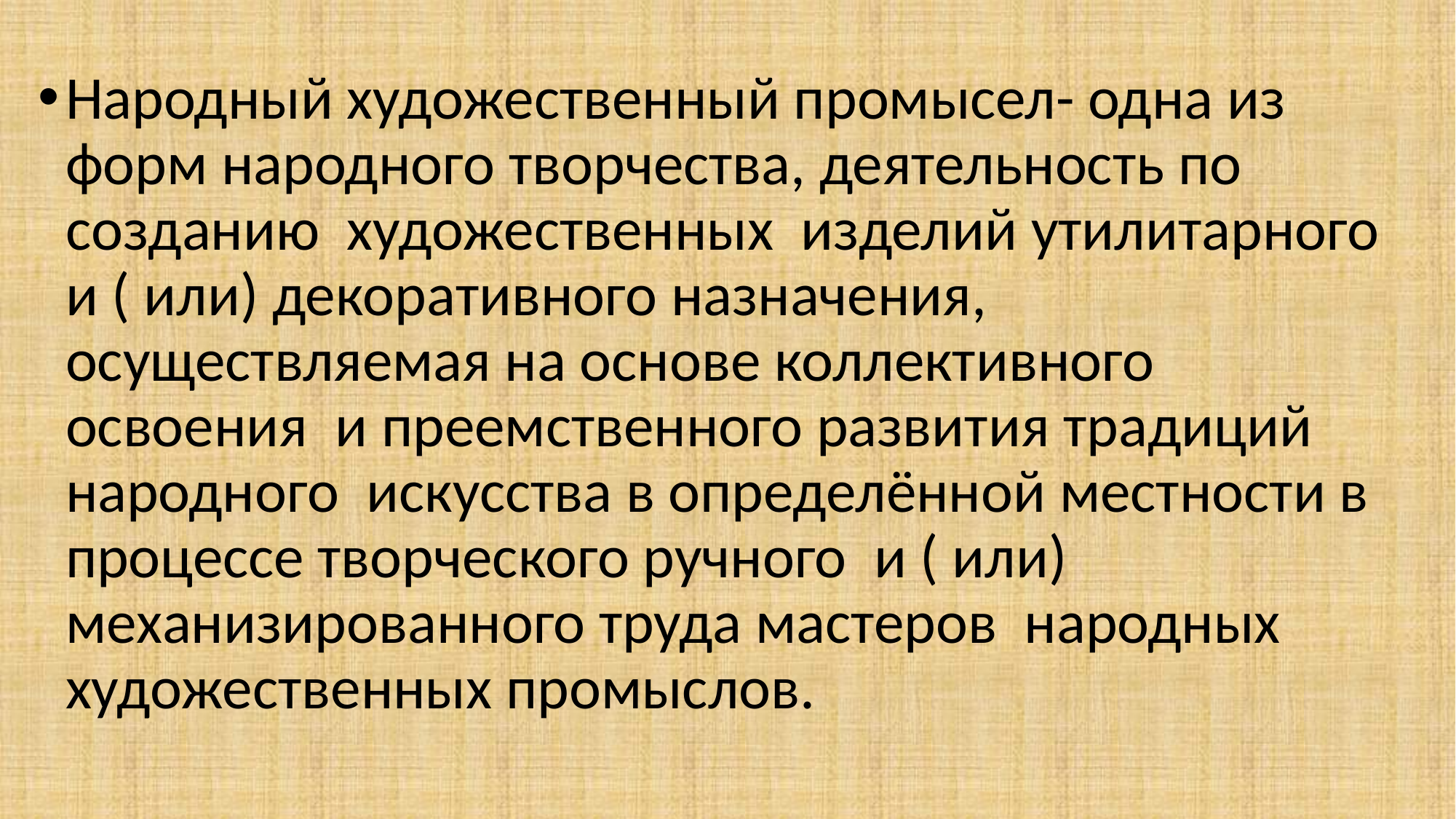

#
Народный художественный промысел- одна из форм народного творчества, деятельность по созданию  художественных  изделий утилитарного и ( или) декоративного назначения, осуществляемая на основе коллективного освоения  и преемственного развития традиций  народного  искусства в определённой местности в процессе творческого ручного  и ( или)  механизированного труда мастеров  народных  художественных промыслов.